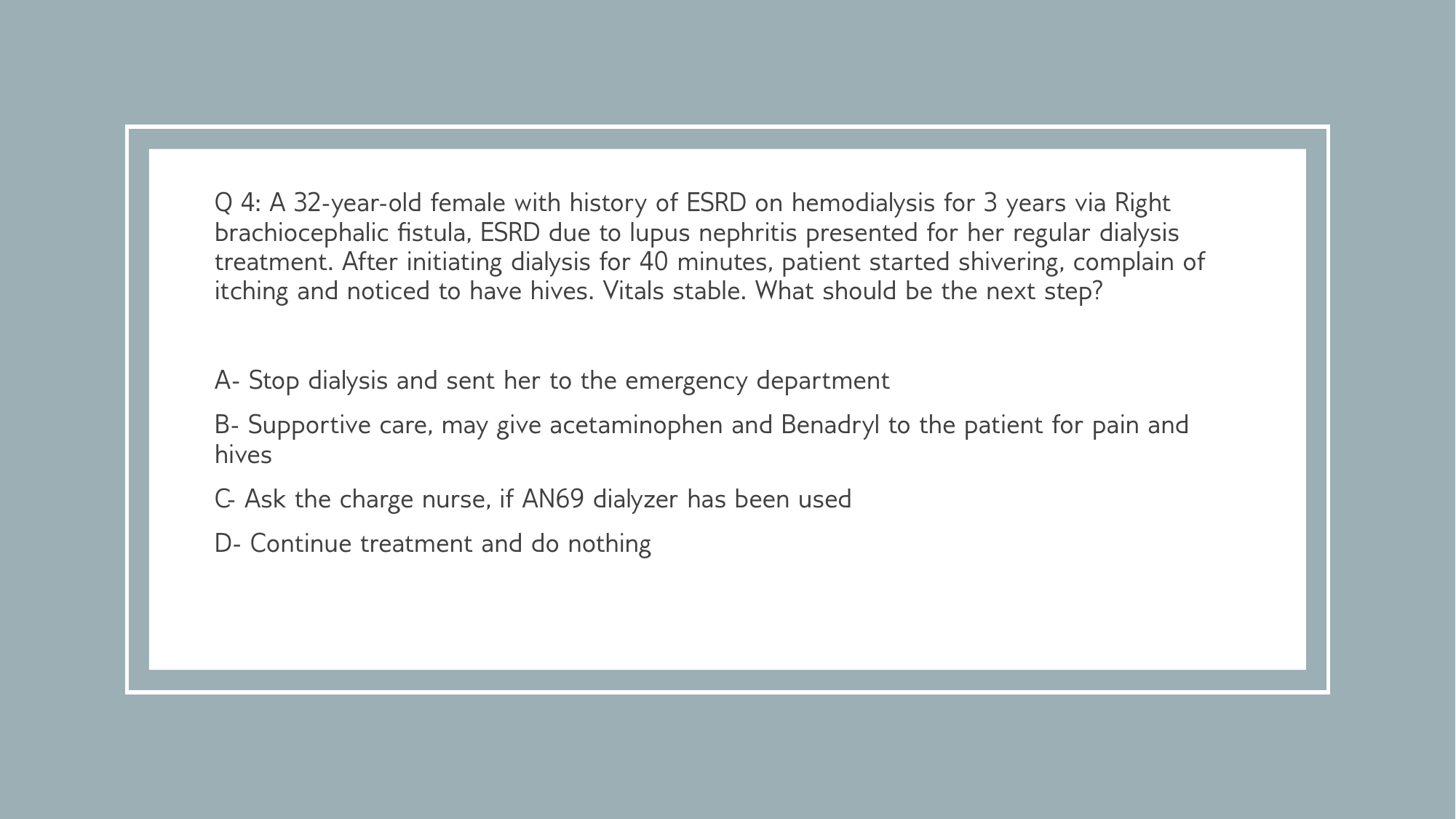

Q 4: A 32-year-old female with history of ESRD on hemodialysis for 3 years via Right brachiocephalic fistula, ESRD due to lupus nephritis presented for her regular dialysis treatment. After initiating dialysis for 40 minutes, patient started shivering, complain of itching and noticed to have hives. Vitals stable. What should be the next step?

A- Stop dialysis and sent her to the emergency department
B- Supportive care, may give acetaminophen and Benadryl to the patient for pain and hives
C- Ask the charge nurse, if AN69 dialyzer has been used
D- Continue treatment and do nothing